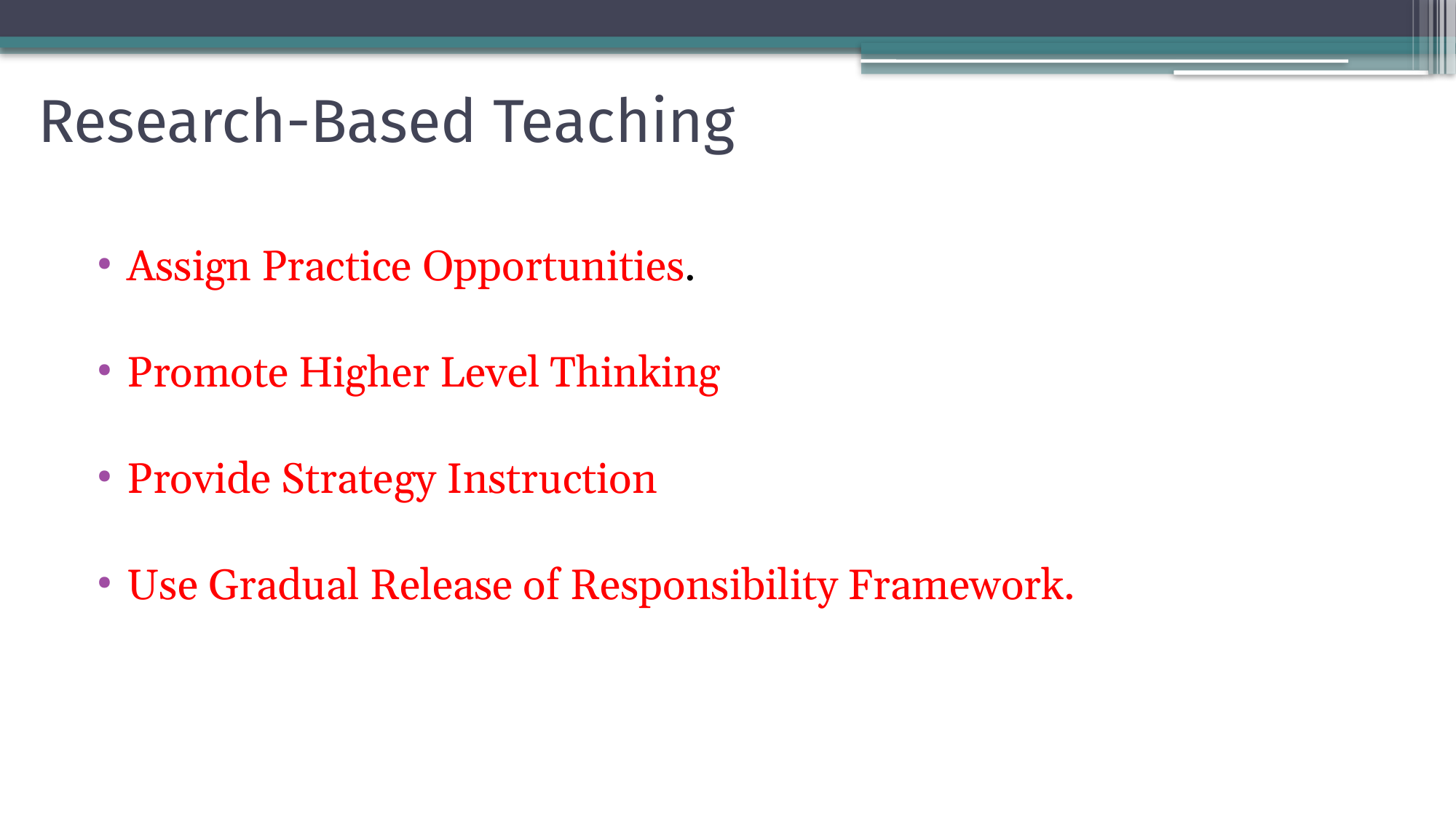

# Research-Based Teaching
Assign Practice Opportunities.
Promote Higher Level Thinking
Provide Strategy Instruction
Use Gradual Release of Responsibility Framework.